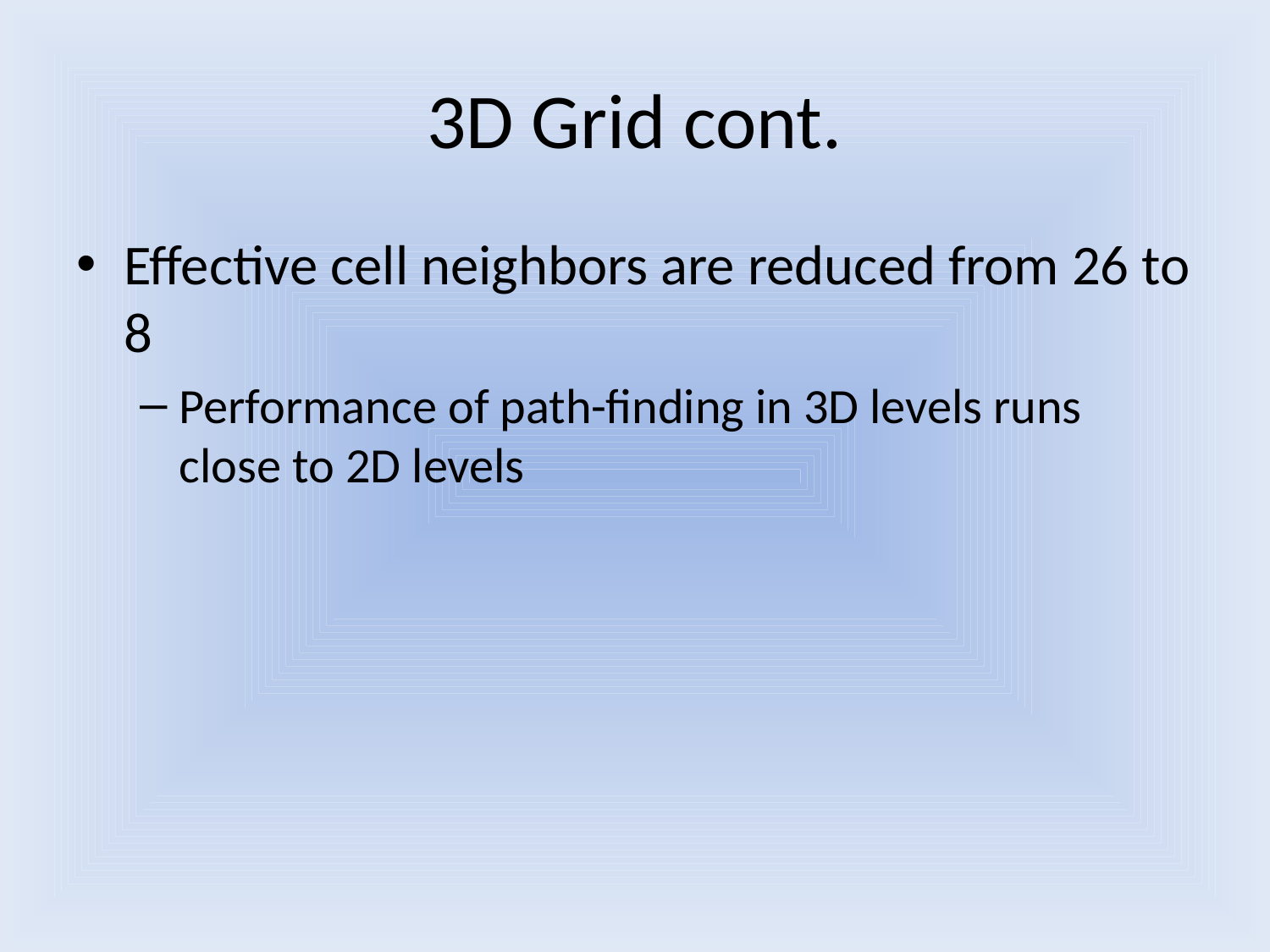

# 3D Grid cont.
Effective cell neighbors are reduced from 26 to 8
Performance of path-finding in 3D levels runs close to 2D levels